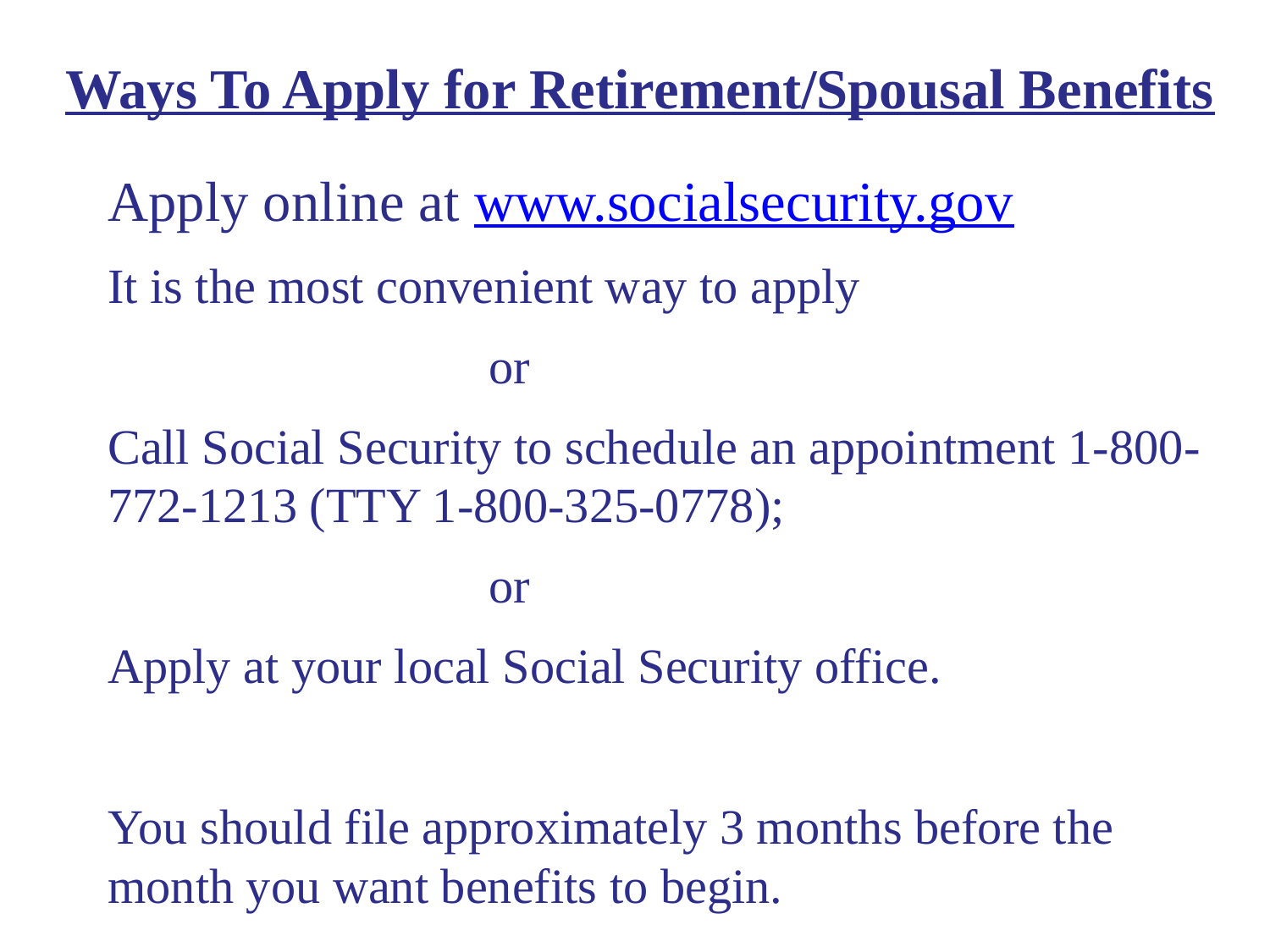

Ways To Apply for Retirement/Spousal Benefits
Apply online at www.socialsecurity.gov
It is the most convenient way to apply
			or
Call Social Security to schedule an appointment 1-800-772-1213 (TTY 1-800-325-0778);
			or
Apply at your local Social Security office.

You should file approximately 3 months before the month you want benefits to begin.